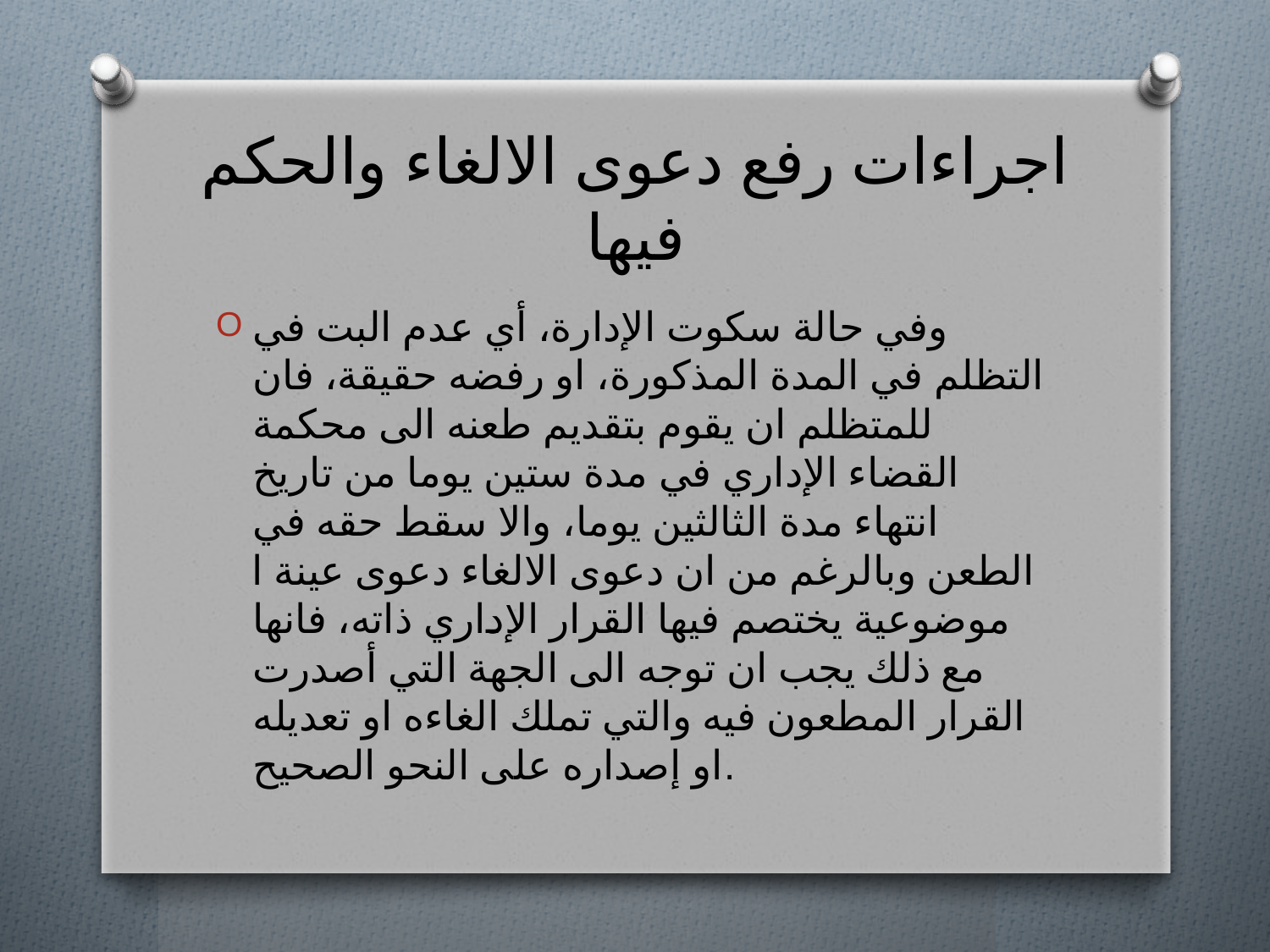

# اجراءات رفع دعوى الالغاء والحكم فيها
وفي حالة سكوت الإدارة، أي عدم البت في التظلم في المدة المذكورة، او رفضه حقيقة، فان للمتظلم ان يقوم بتقديم طعنه الى محكمة القضاء الإداري في مدة ستين يوما من تاريخ انتهاء مدة الثالثين يوما، والا سقط حقه في الطعن وبالرغم من ان دعوى الالغاء دعوى عينة ا موضوعية يختصم فيها القرار الإداري ذاته، فانها مع ذلك يجب ان توجه الى الجهة التي أصدرت القرار المطعون فيه والتي تملك الغاءه او تعديله او إصداره على النحو الصحيح.